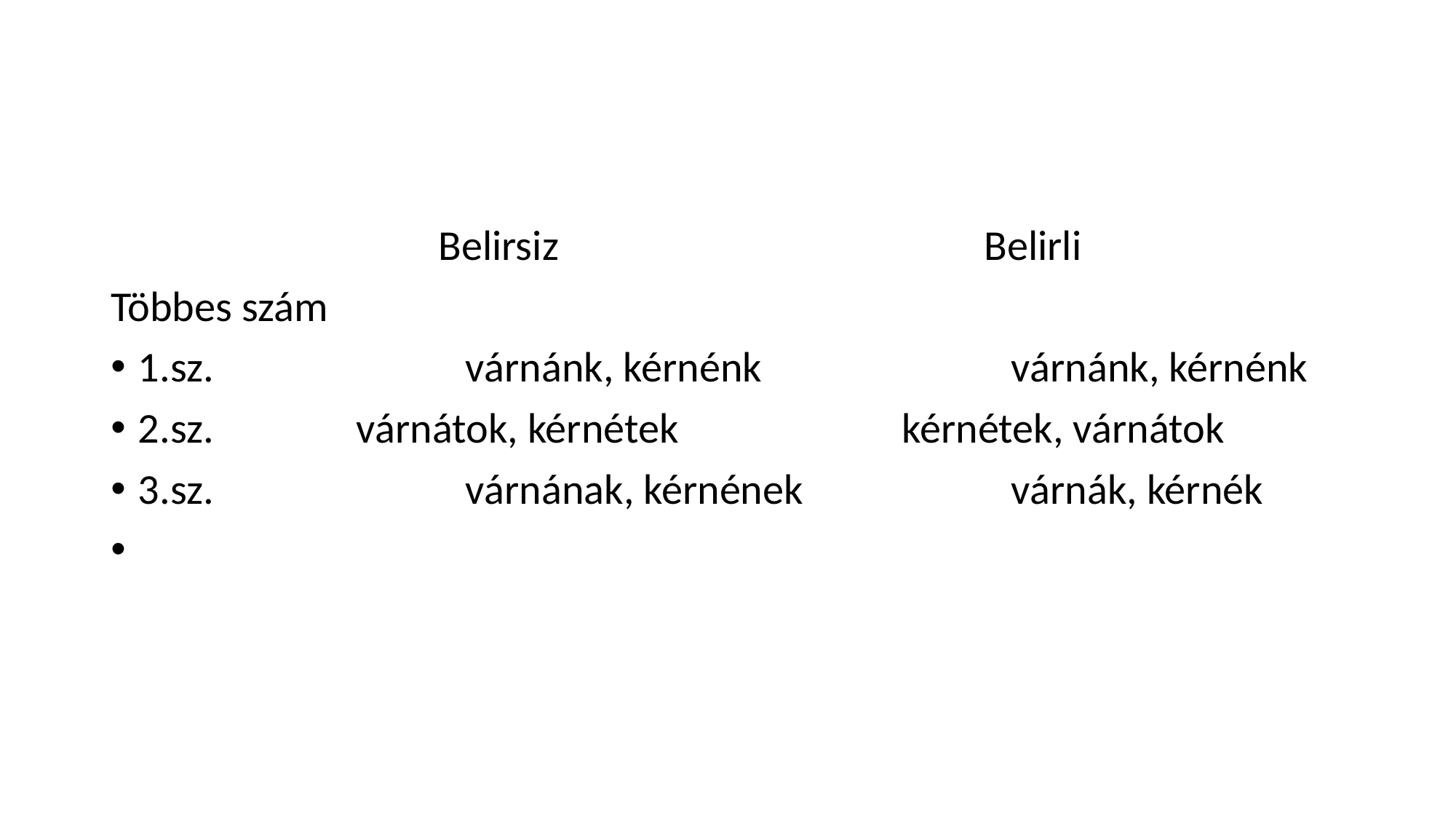

#
			Belirsiz				Belirli
Többes szám
1.sz.			várnánk, kérnénk  			várnánk, kérnénk
2.sz. 		várnátok, kérnétek 		kérnétek, várnátok
3.sz.			várnának, kérnének 		várnák, kérnék